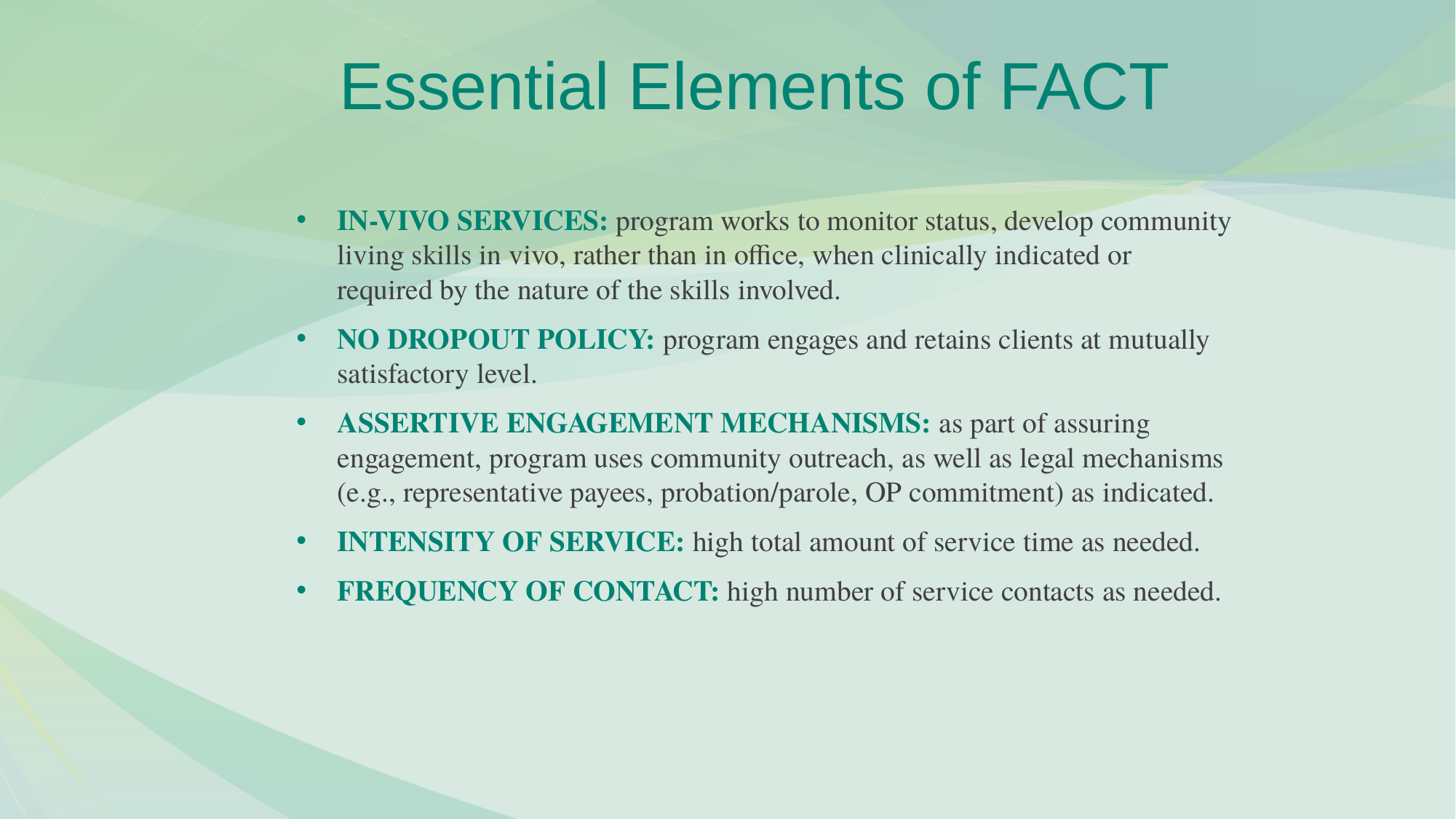

# Essential Elements of FACT
IN-VIVO SERVICES: program works to monitor status, develop community living skills in vivo, rather than in office, when clinically indicated or required by the nature of the skills involved.
NO DROPOUT POLICY: program engages and retains clients at mutually satisfactory level.
ASSERTIVE ENGAGEMENT MECHANISMS: as part of assuring engagement, program uses community outreach, as well as legal mechanisms (e.g., representative payees, probation/parole, OP commitment) as indicated.
INTENSITY OF SERVICE: high total amount of service time as needed.
FREQUENCY OF CONTACT: high number of service contacts as needed.